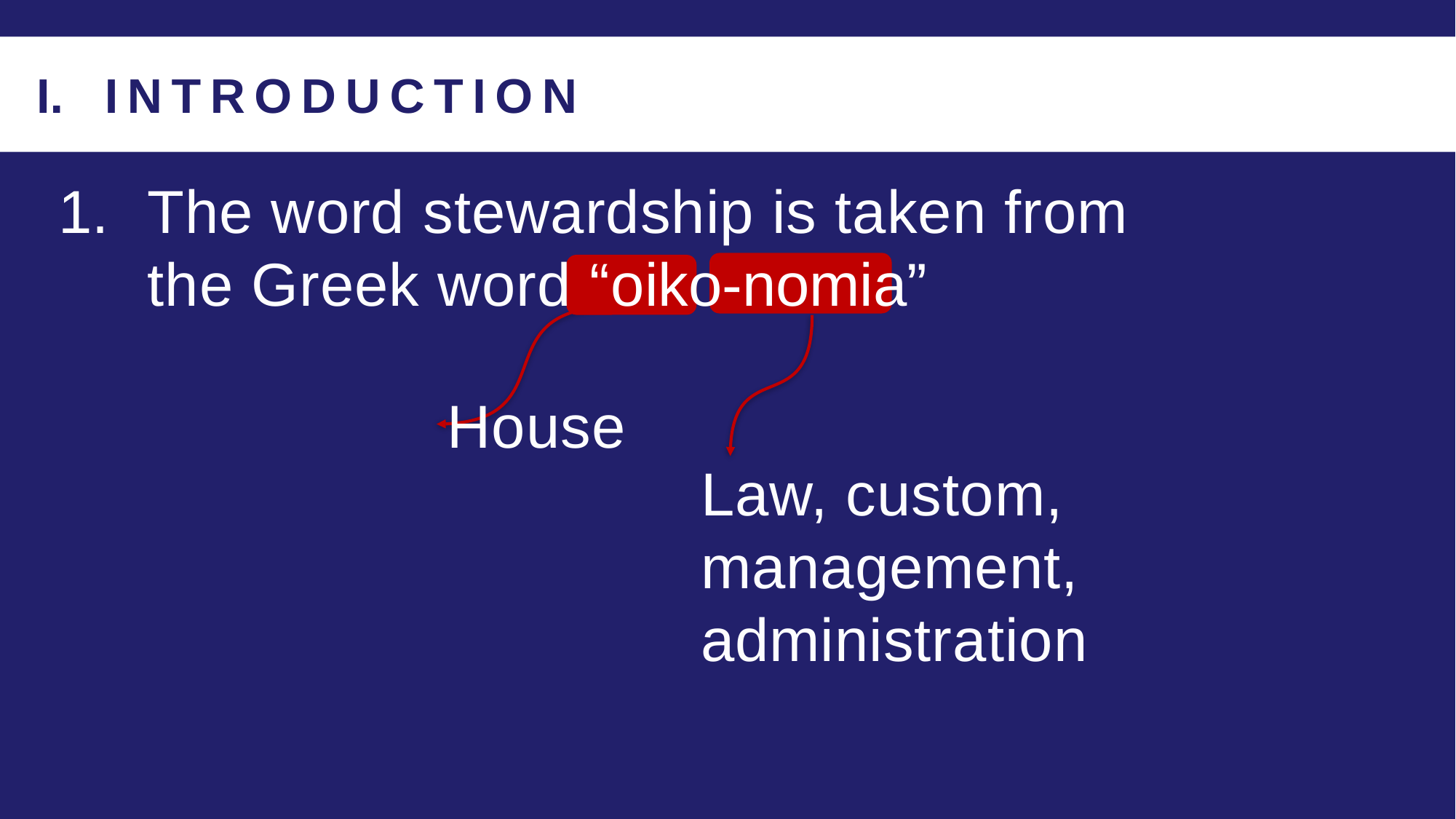

INTRODUCTION
The word stewardship is taken from the Greek word “oiko-nomia”

House
Law, custom, management, administration